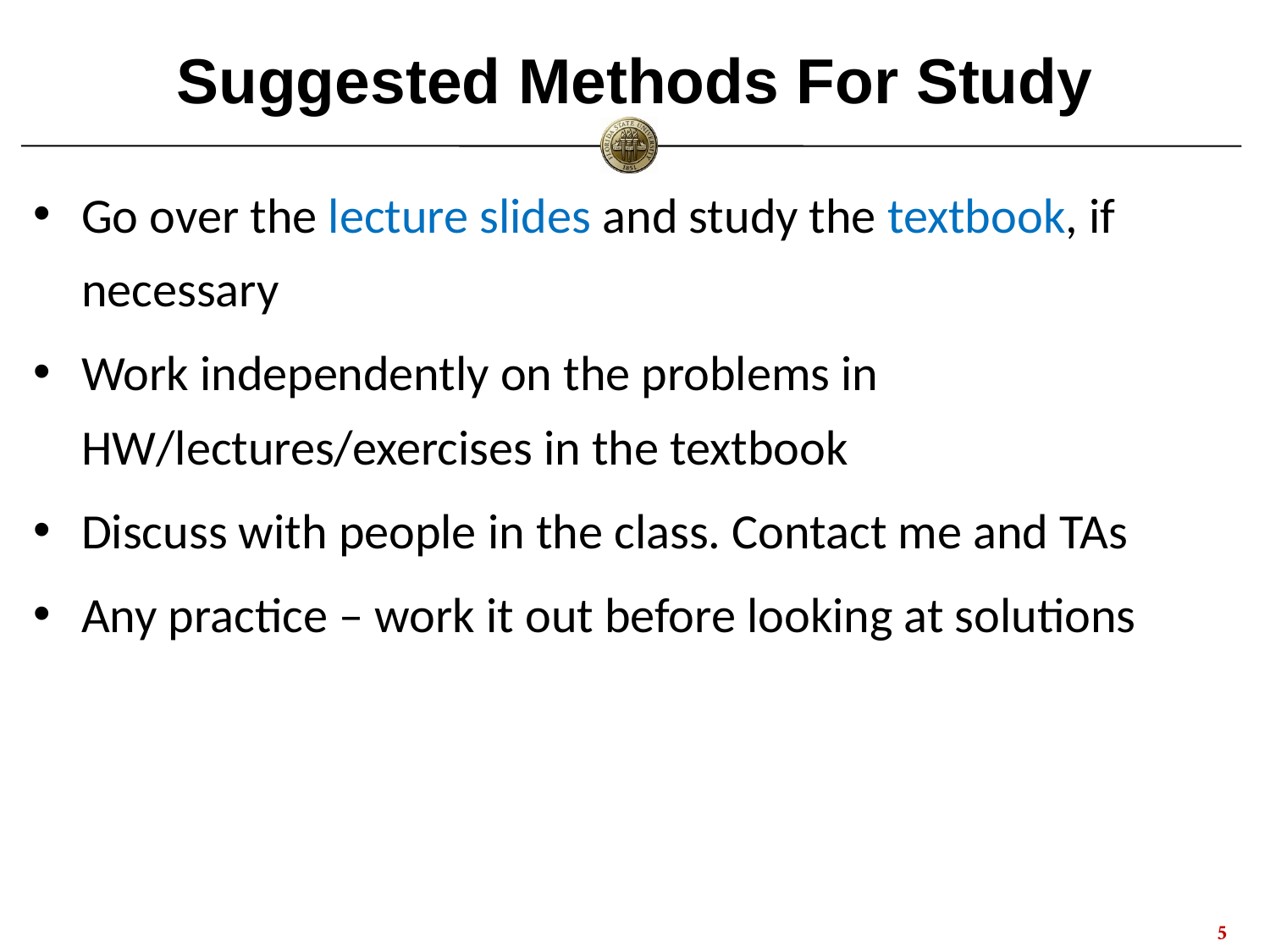

# Suggested Methods For Study
Go over the lecture slides and study the textbook, if necessary
Work independently on the problems in HW/lectures/exercises in the textbook
Discuss with people in the class. Contact me and TAs
Any practice – work it out before looking at solutions

5